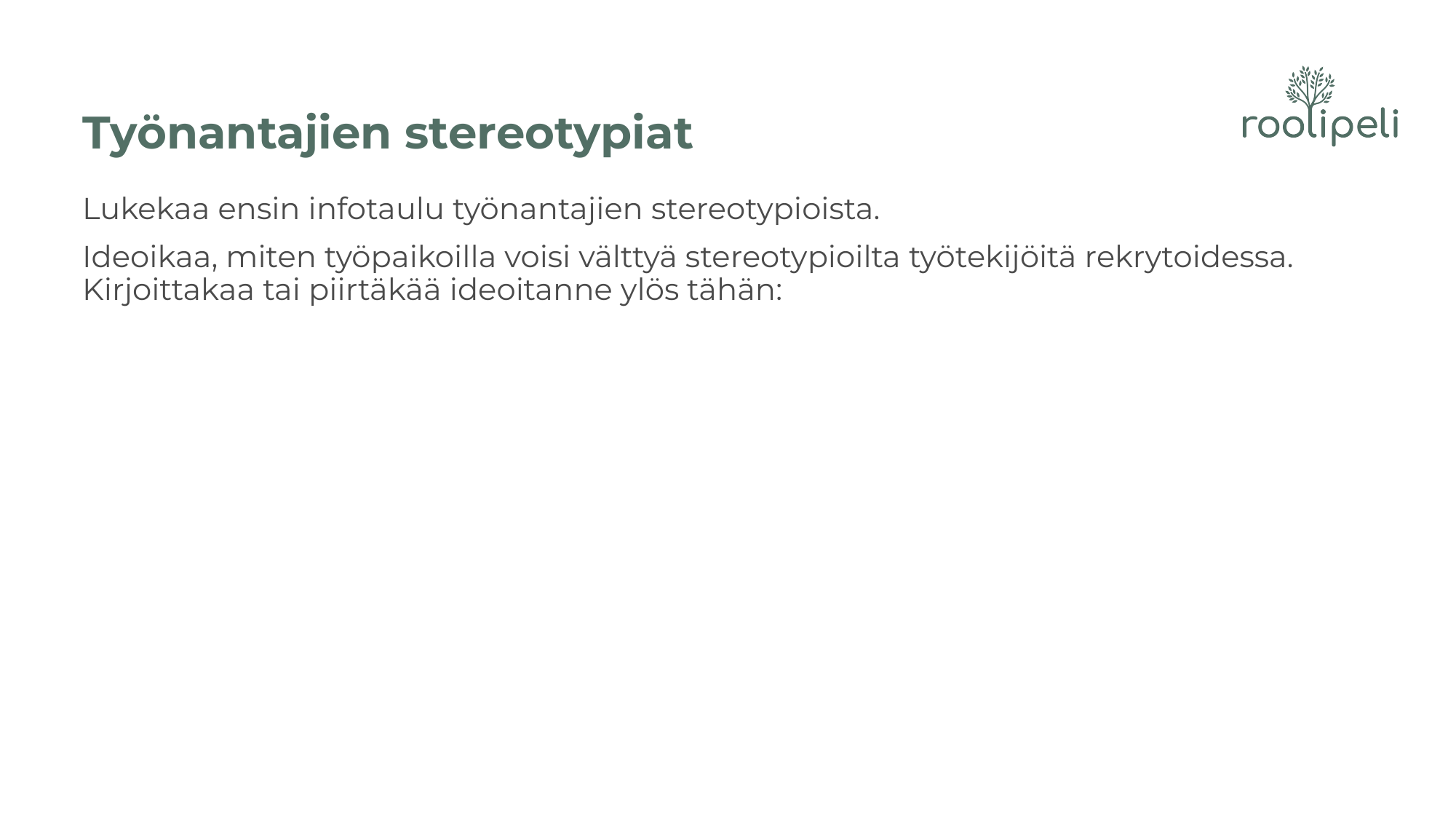

# Työnantajien stereotypiat
Lukekaa ensin infotaulu työnantajien stereotypioista.
Ideoikaa, miten työpaikoilla voisi välttyä stereotypioilta työtekijöitä rekrytoidessa. Kirjoittakaa tai piirtäkää ideoitanne ylös tähän: